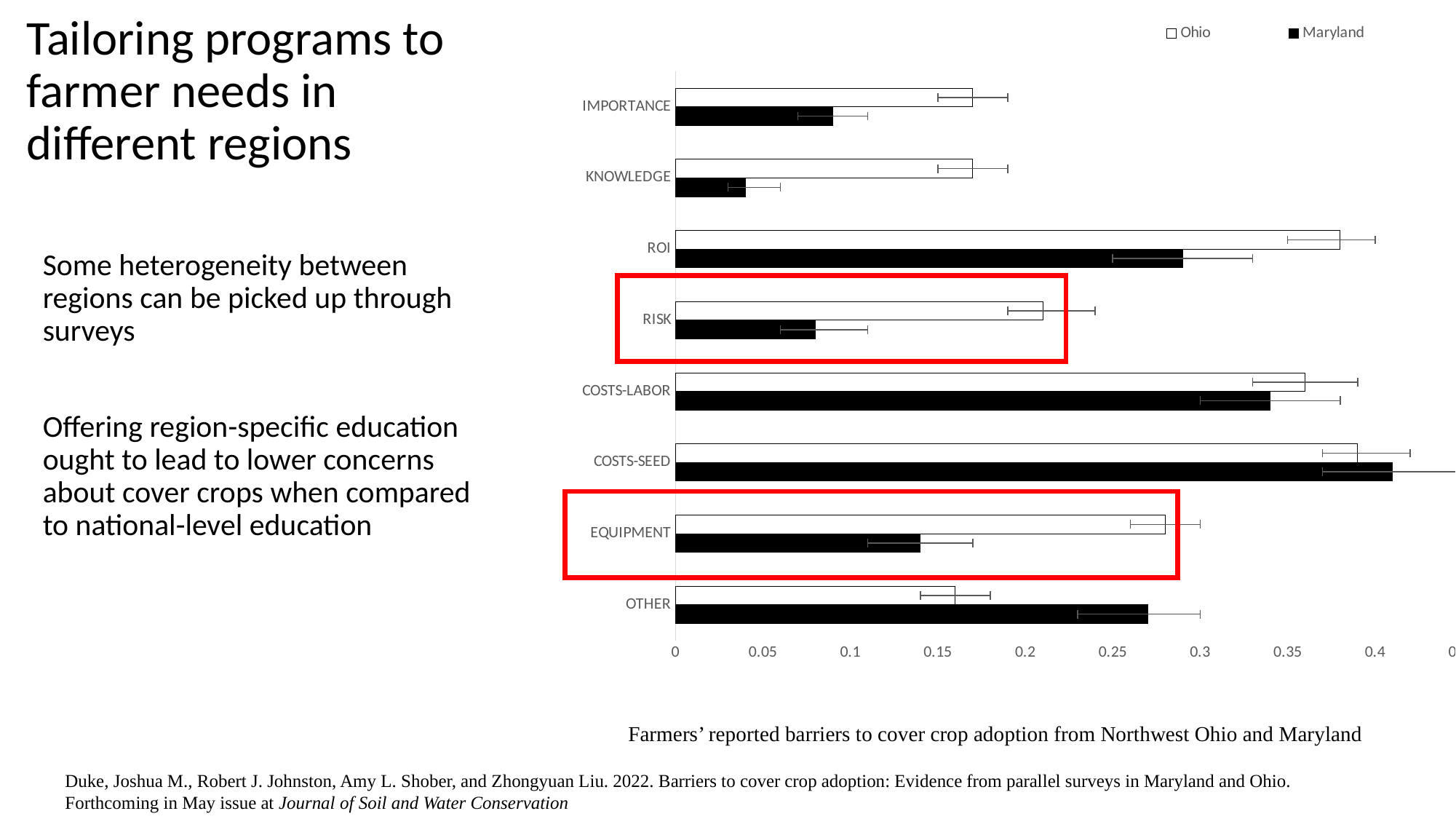

### Chart

| Category | Maryland | Ohio |
|---|---|---|
| OTHER | 0.27 | 0.16 |
| EQUIPMENT | 0.14 | 0.28 |
| COSTS-SEED | 0.41 | 0.39 |
| COSTS-LABOR | 0.34 | 0.36 |
| RISK | 0.08 | 0.21 |
| ROI | 0.29 | 0.38 |
| KNOWLEDGE | 0.04 | 0.17 |
| IMPORTANCE | 0.09 | 0.17 |
# Tailoring programs to farmer needs in different regions
Some heterogeneity between regions can be picked up through surveys

Offering region-specific education ought to lead to lower concerns about cover crops when compared to national-level education

Farmers’ reported barriers to cover crop adoption from Northwest Ohio and Maryland
Duke, Joshua M., Robert J. Johnston, Amy L. Shober, and Zhongyuan Liu. 2022. Barriers to cover crop adoption: Evidence from parallel surveys in Maryland and Ohio.
Forthcoming in May issue at Journal of Soil and Water Conservation